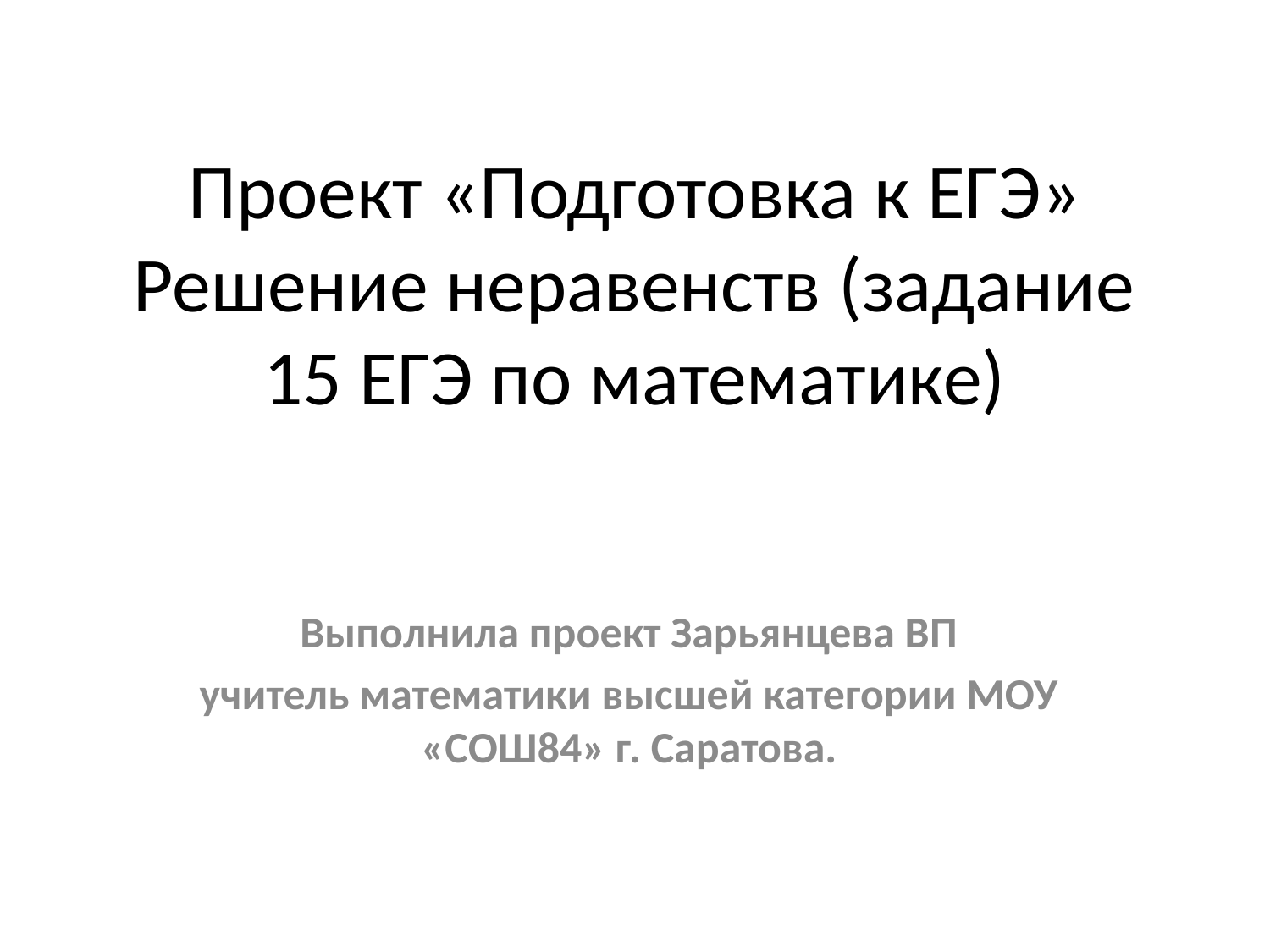

# Проект «Подготовка к ЕГЭ» Решение неравенств (задание 15 ЕГЭ по математике)

Выполнила проект Зарьянцева ВП
учитель математики высшей категории МОУ «СОШ84» г. Саратова.